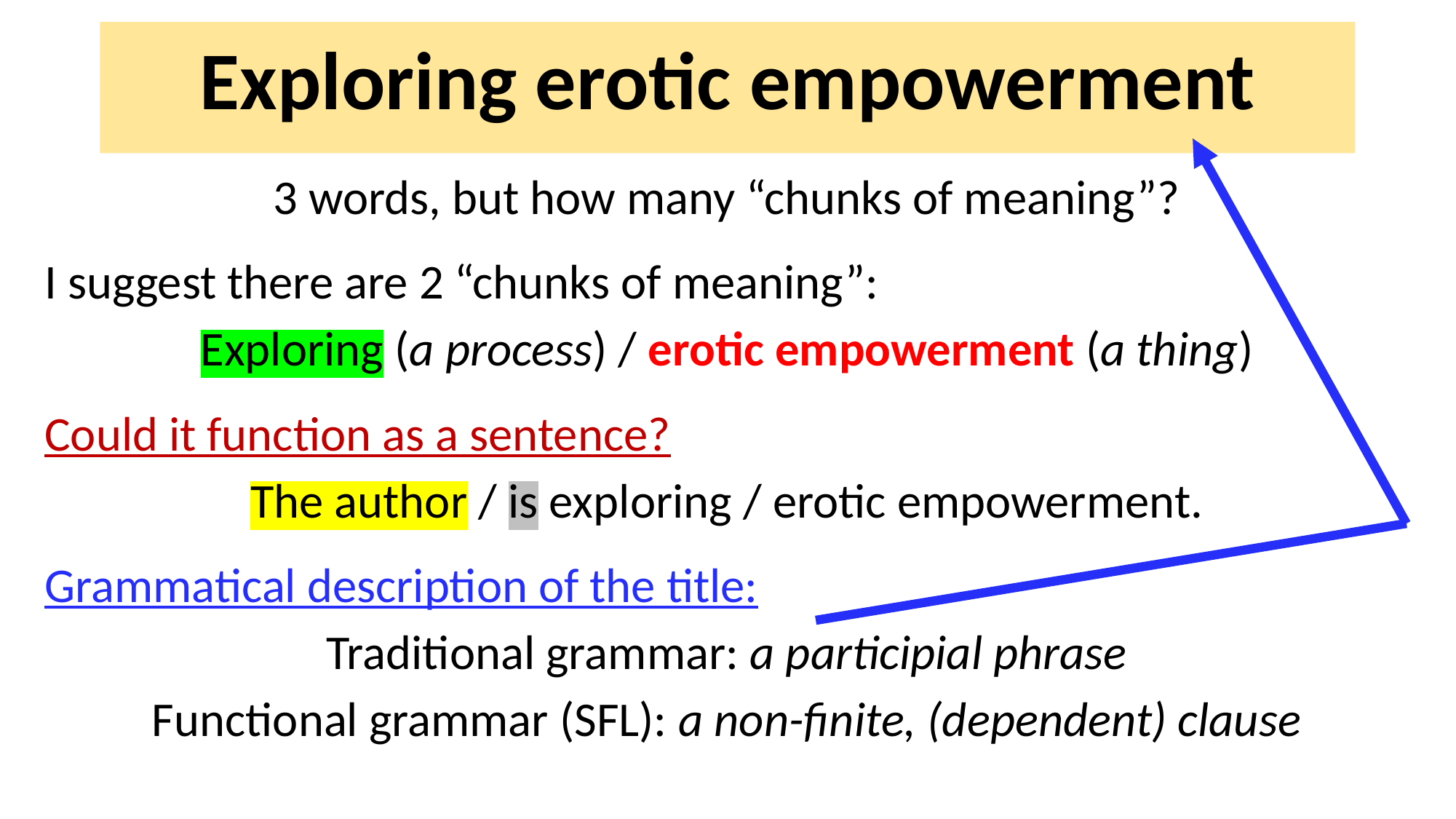

# Exploring erotic empowerment
3 words, but how many “chunks of meaning”?
I suggest there are 2 “chunks of meaning”:
Exploring (a process) / erotic empowerment (a thing)
Could it function as a sentence?
The author / is exploring / erotic empowerment.
Grammatical description of the title:
Traditional grammar: a participial phrase
Functional grammar (SFL): a non-finite, (dependent) clause